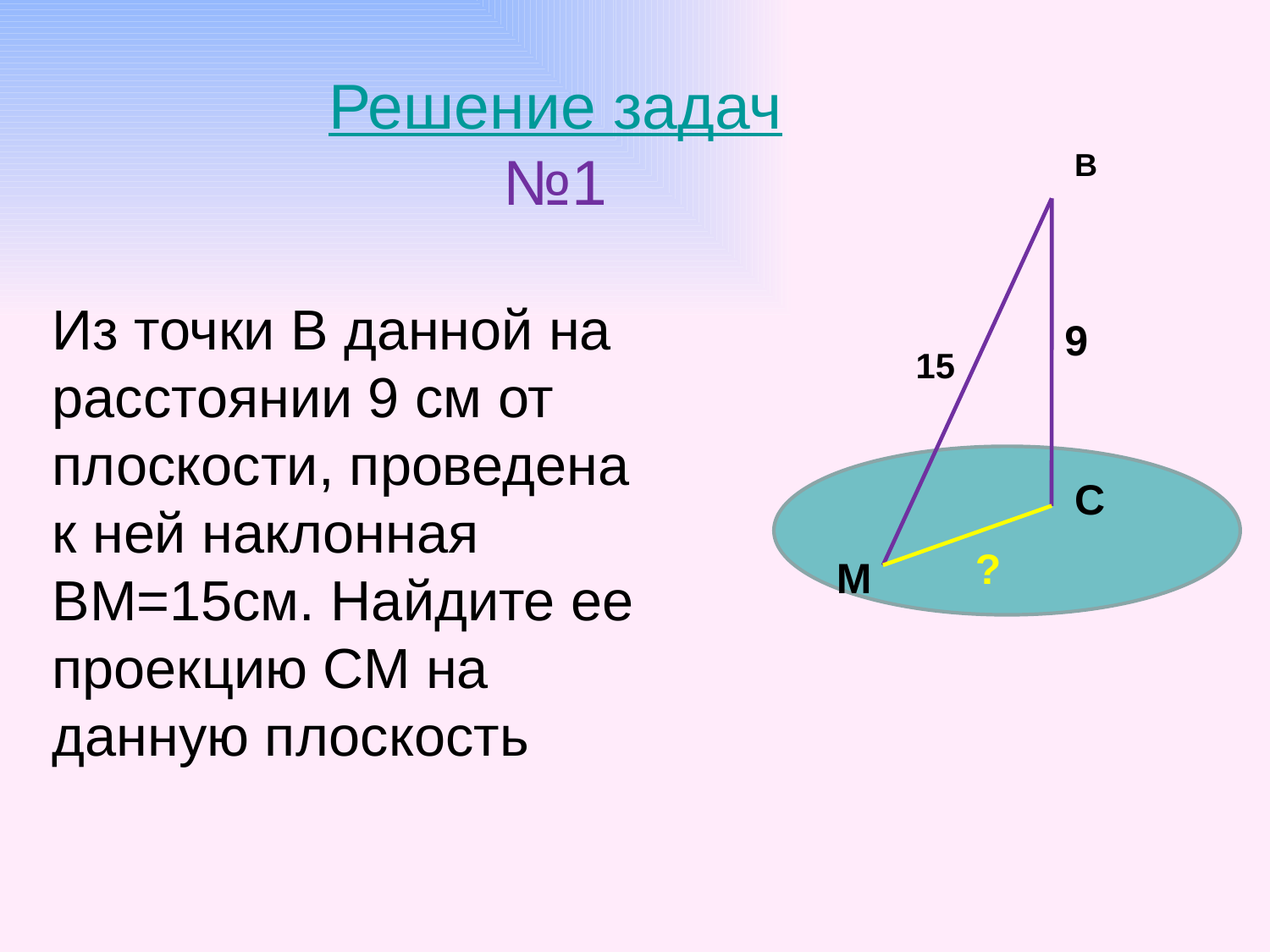

Решение задач
№1
В
9
15

С
?
М
Из точки В данной на расстоянии 9 см от плоскости, проведена к ней наклонная ВМ=15см. Найдите ее проекцию СМ на данную плоскость